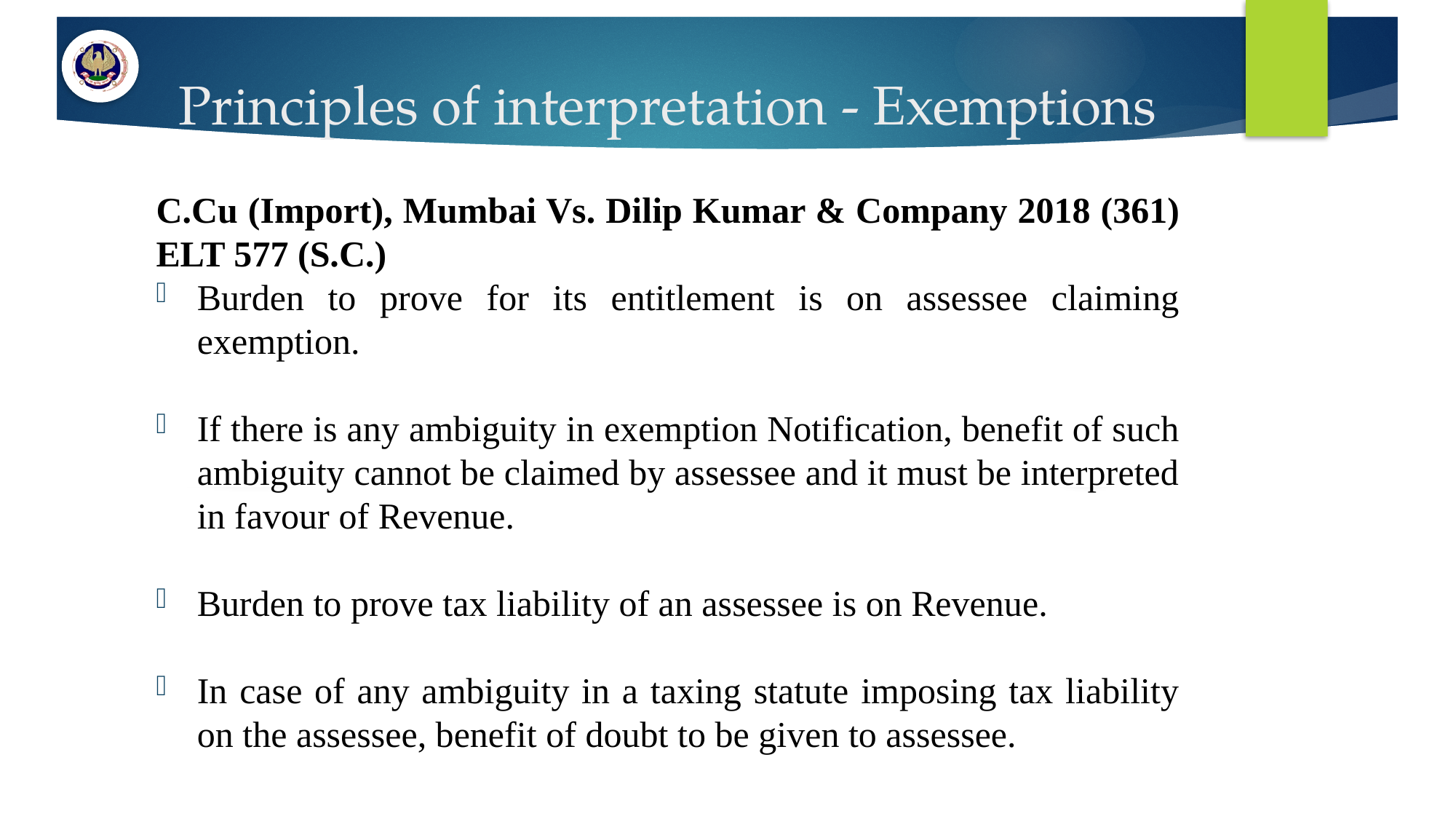

# Principles of interpretation - Exemptions
C.Cu (Import), Mumbai Vs. Dilip Kumar & Company 2018 (361) ELT 577 (S.C.)
Burden to prove for its entitlement is on assessee claiming exemption.

If there is any ambiguity in exemption Notification, benefit of such ambiguity cannot be claimed by assessee and it must be interpreted in favour of Revenue.

Burden to prove tax liability of an assessee is on Revenue.

In case of any ambiguity in a taxing statute imposing tax liability on the assessee, benefit of doubt to be given to assessee.